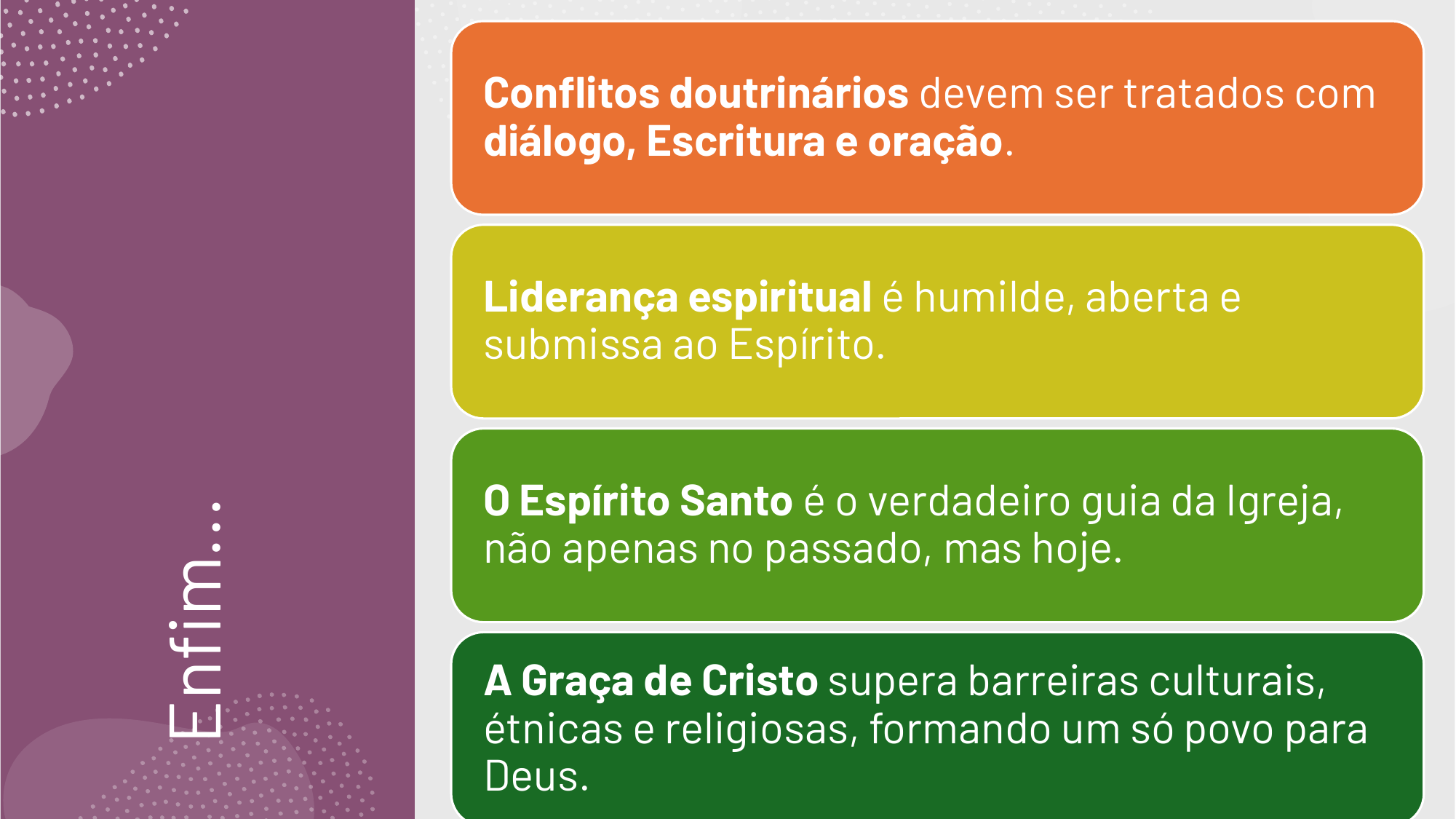

Conflitos doutrinários devem ser tratados com diálogo, Escritura e oração.
Liderança espiritual é humilde, aberta e submissa ao Espírito.
O Espírito Santo é o verdadeiro guia da Igreja, não apenas no passado, mas hoje.
A Graça de Cristo supera barreiras culturais, étnicas e religiosas, formando um só povo para Deus.
# Enfim...